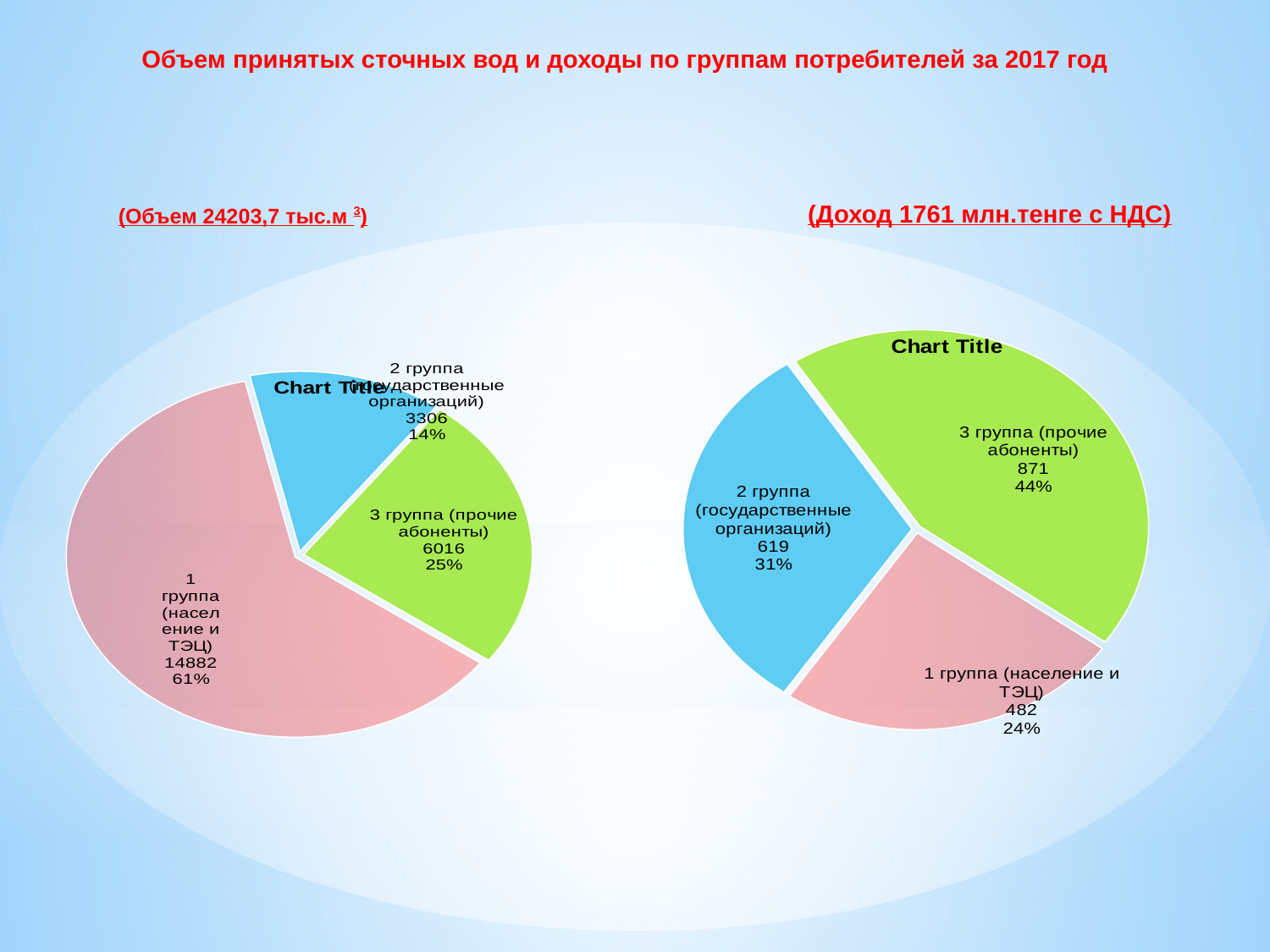

Объем принятых сточных вод и доходы по группам потребителей за 2017 год
(Доход 1761 млн.тенге с НДС)
(Объем 24203,7 тыс.м 3)

### Chart:

| Category |  |
|---|---|
| 1 группа (население и ТЭЦ) | 14882.0 |
| 2 группа (государственные организаций) | 3306.0 |
| 3 группа (прочие абоненты) | 6016.0 |

### Chart:

| Category |  |
|---|---|
| 1 группа (население и ТЭЦ) | 482.0 |
| 2 группа (государственные организаций) | 619.0 |
| 3 группа (прочие абоненты) | 871.0 |